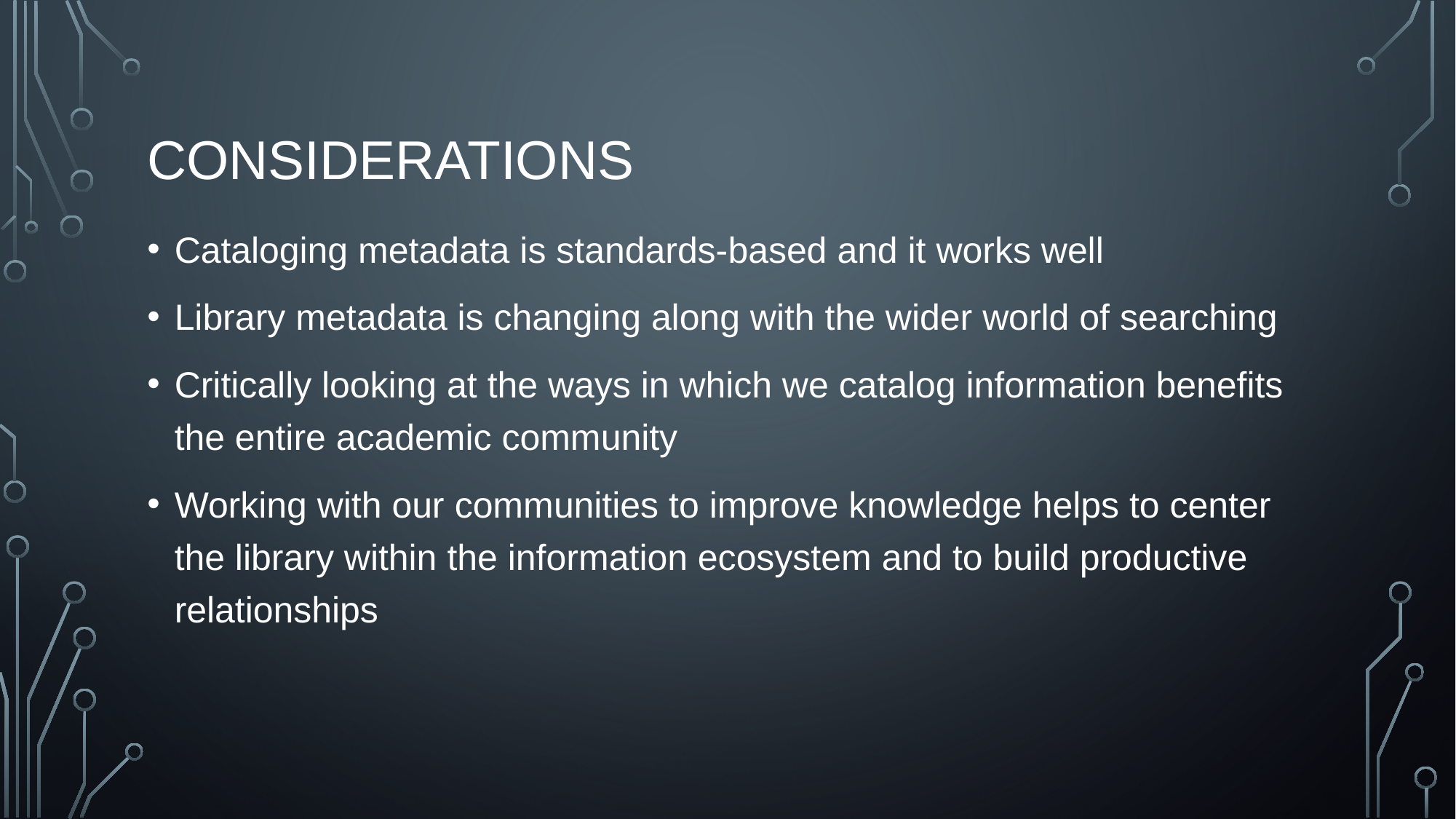

# CONSIDERATIONS
Cataloging metadata is standards-based and it works well
Library metadata is changing along with the wider world of searching
Critically looking at the ways in which we catalog information benefits the entire academic community
Working with our communities to improve knowledge helps to center the library within the information ecosystem and to build productive relationships